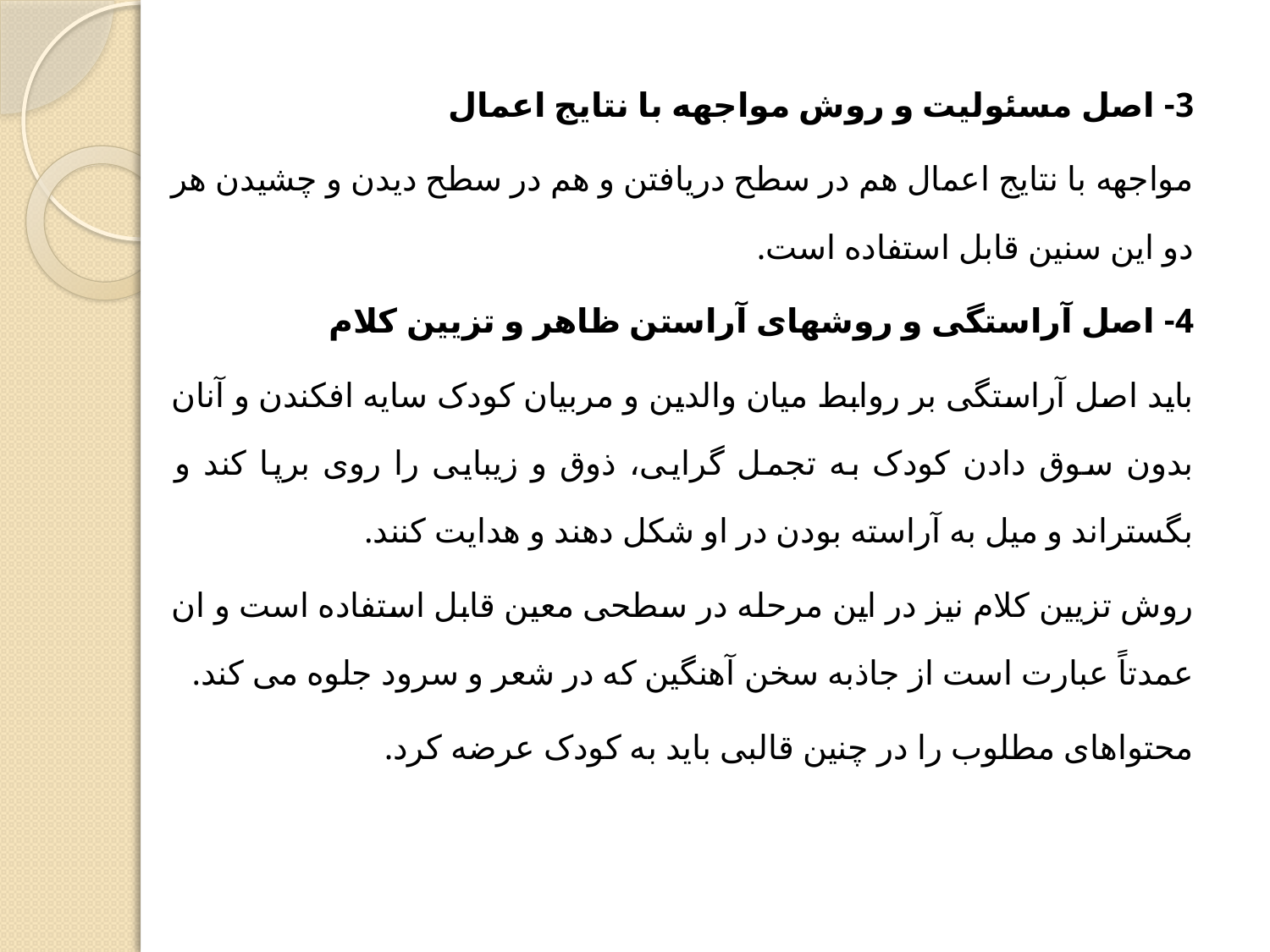

3- اصل مسئولیت و روش مواجهه با نتایج اعمال
مواجهه با نتایج اعمال هم در سطح دریافتن و هم در سطح دیدن و چشیدن هر دو این سنین قابل استفاده است.
4- اصل آراستگی و روشهای آراستن ظاهر و تزیین کلام
باید اصل آراستگی بر روابط میان والدین و مربیان کودک سایه افکندن و آنان بدون سوق دادن کودک به تجمل گرایی، ذوق و زیبایی را روی برپا کند و بگستراند و میل به آراسته بودن در او شکل دهند و هدایت کنند.
روش تزیین کلام نیز در این مرحله در سطحی معین قابل استفاده است و ان عمدتاً عبارت است از جاذبه سخن آهنگین که در شعر و سرود جلوه می کند.
محتواهای مطلوب را در چنین قالبی باید به کودک عرضه کرد.